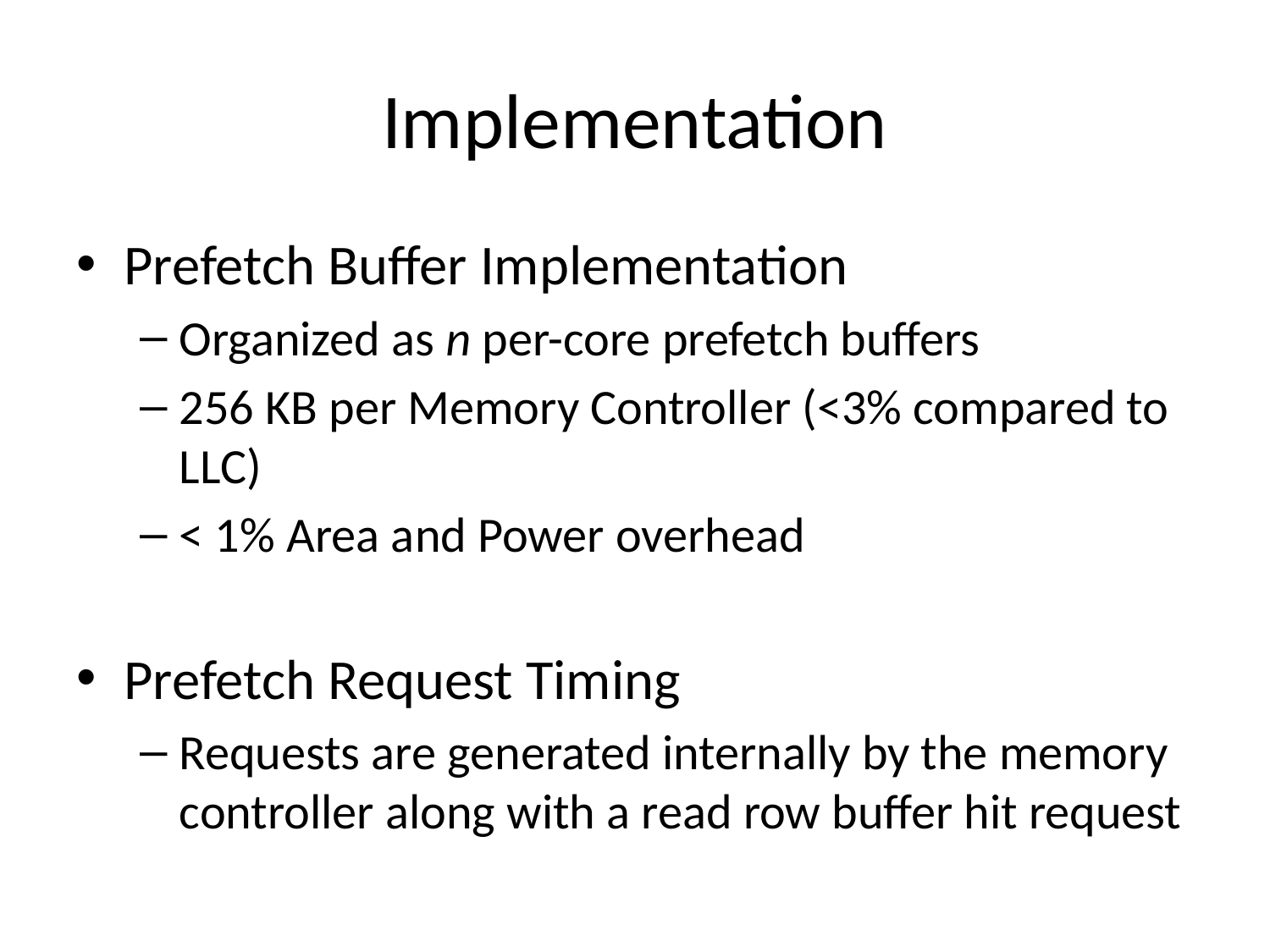

# Implementation
Prefetch Buffer Implementation
Organized as n per-core prefetch buffers
256 KB per Memory Controller (<3% compared to LLC)
< 1% Area and Power overhead

Prefetch Request Timing
Requests are generated internally by the memory controller along with a read row buffer hit request